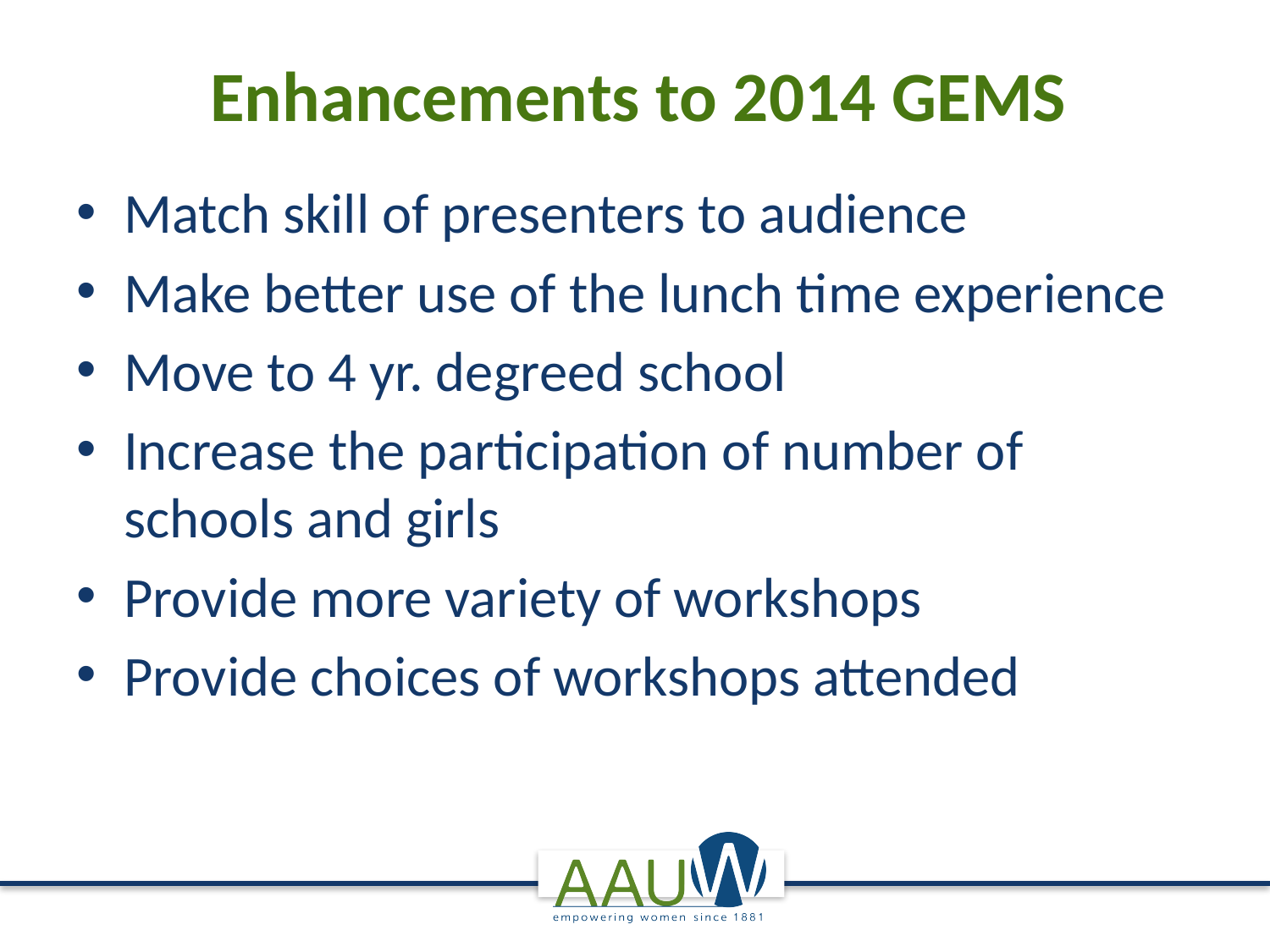

# Enhancements to 2014 GEMS
Match skill of presenters to audience
Make better use of the lunch time experience
Move to 4 yr. degreed school
Increase the participation of number of schools and girls
Provide more variety of workshops
Provide choices of workshops attended